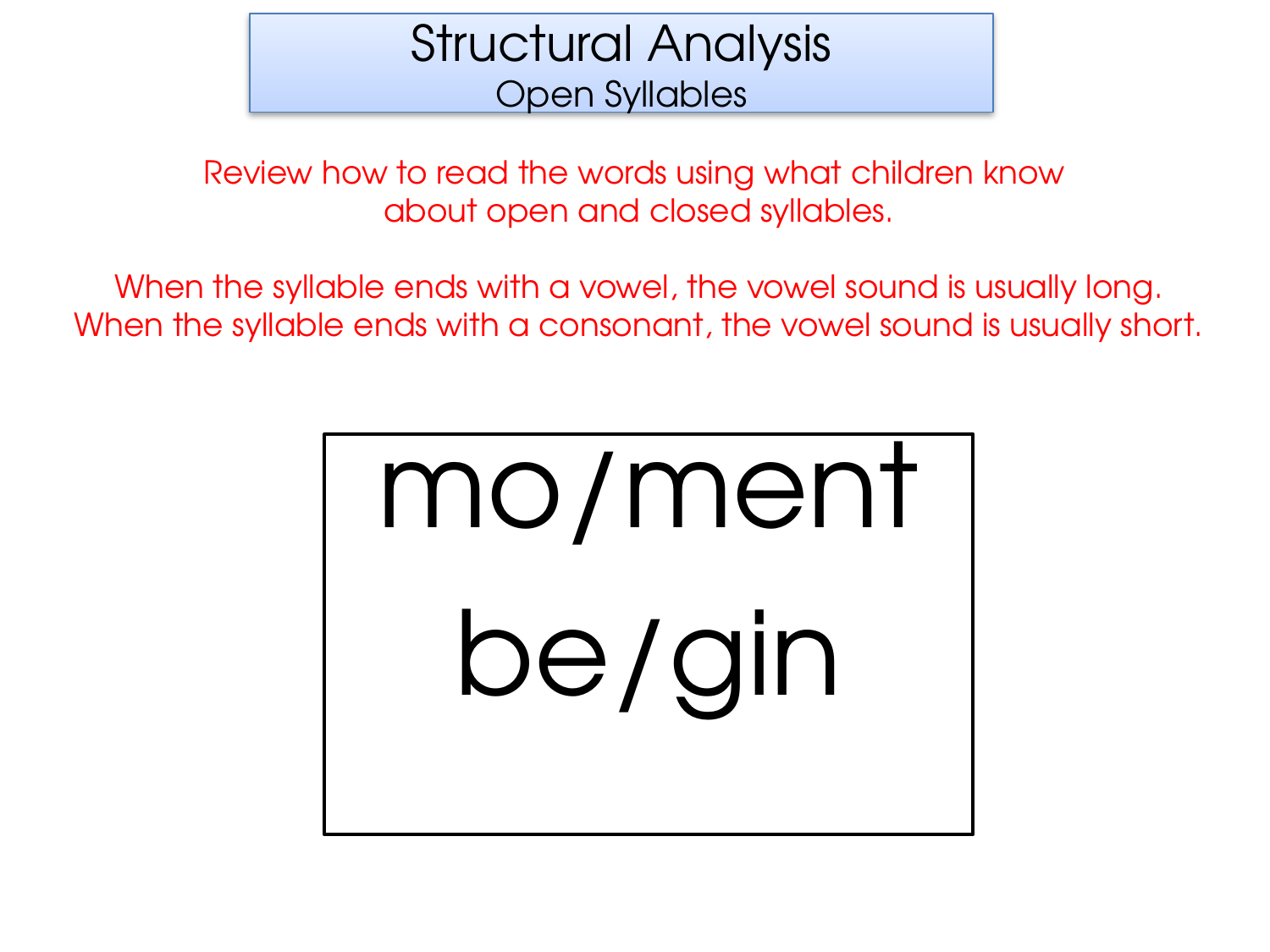

Structural Analysis
Open Syllables
Review how to read the words using what children know
about open and closed syllables.

When the syllable ends with a vowel, the vowel sound is usually long.
When the syllable ends with a consonant, the vowel sound is usually short.

mo/ment
be/gin